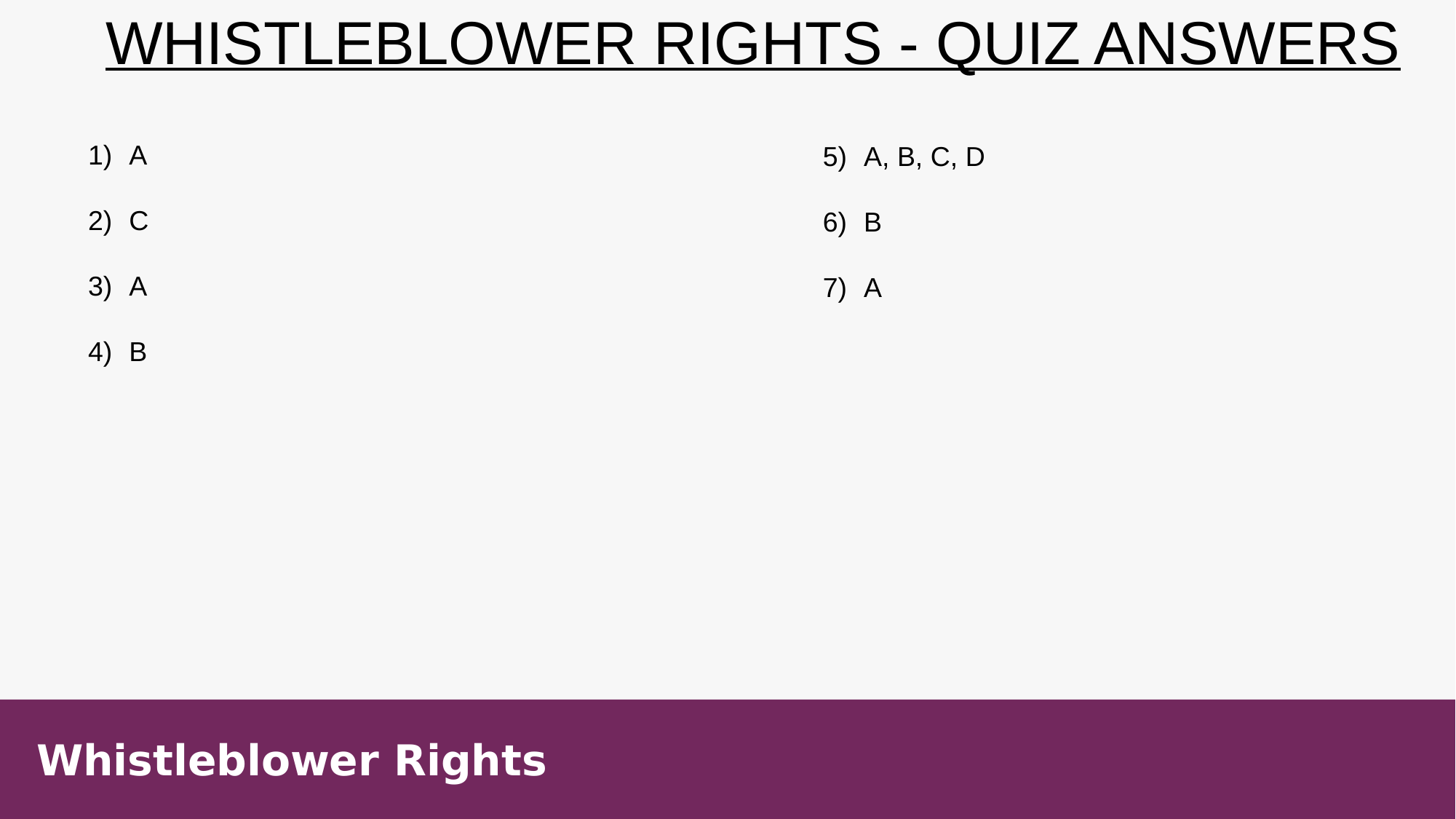

WHISTLEBLOWER RIGHTS - QUIZ ANSWERS

A

C

A

B

A, B, C, D

B

A

Whistleblower Rights